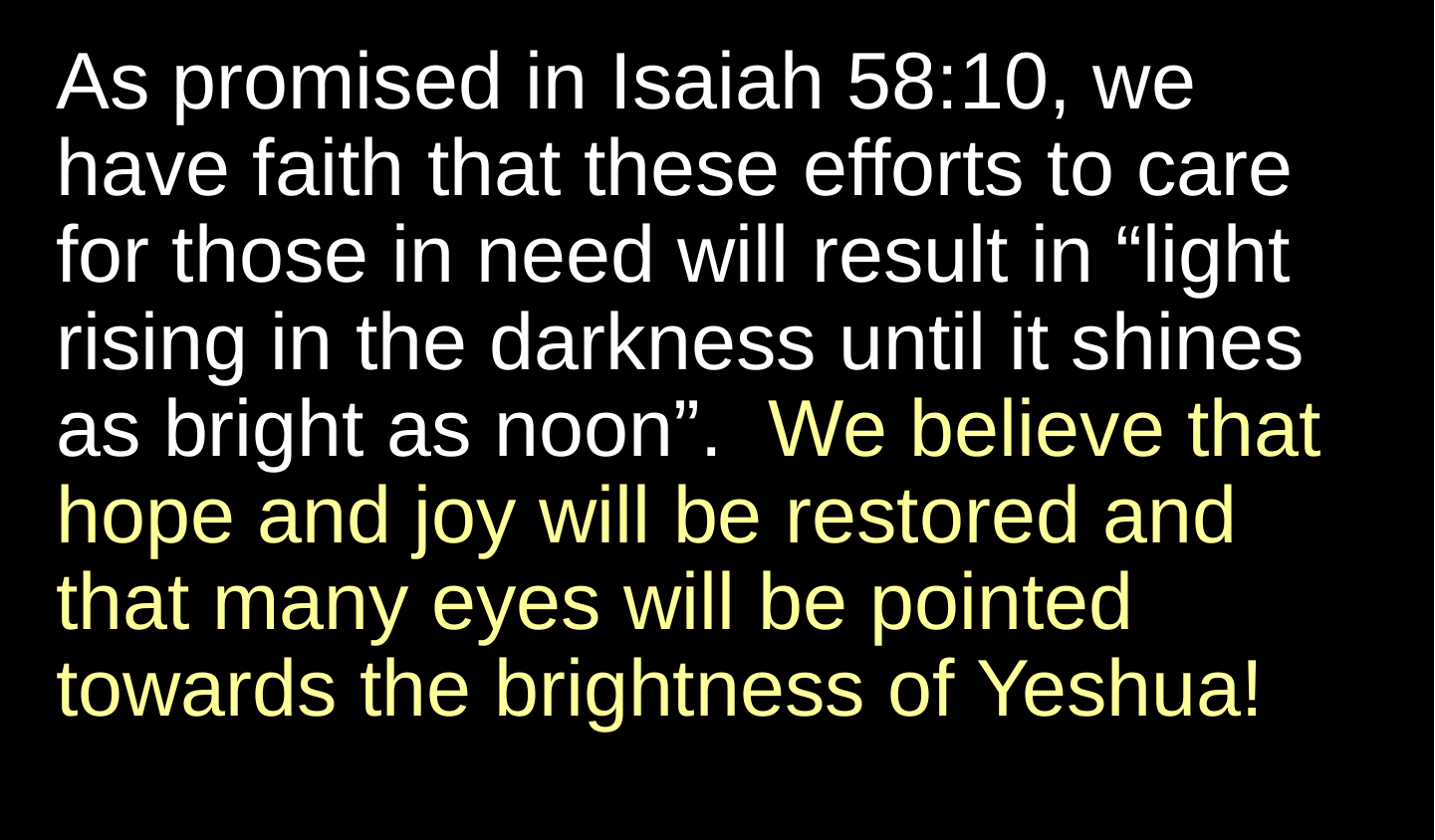

As promised in Isaiah 58:10, we have faith that these efforts to care for those in need will result in “light rising in the darkness until it shines as bright as noon”.  We believe that hope and joy will be restored and that many eyes will be pointed towards the brightness of Yeshua!